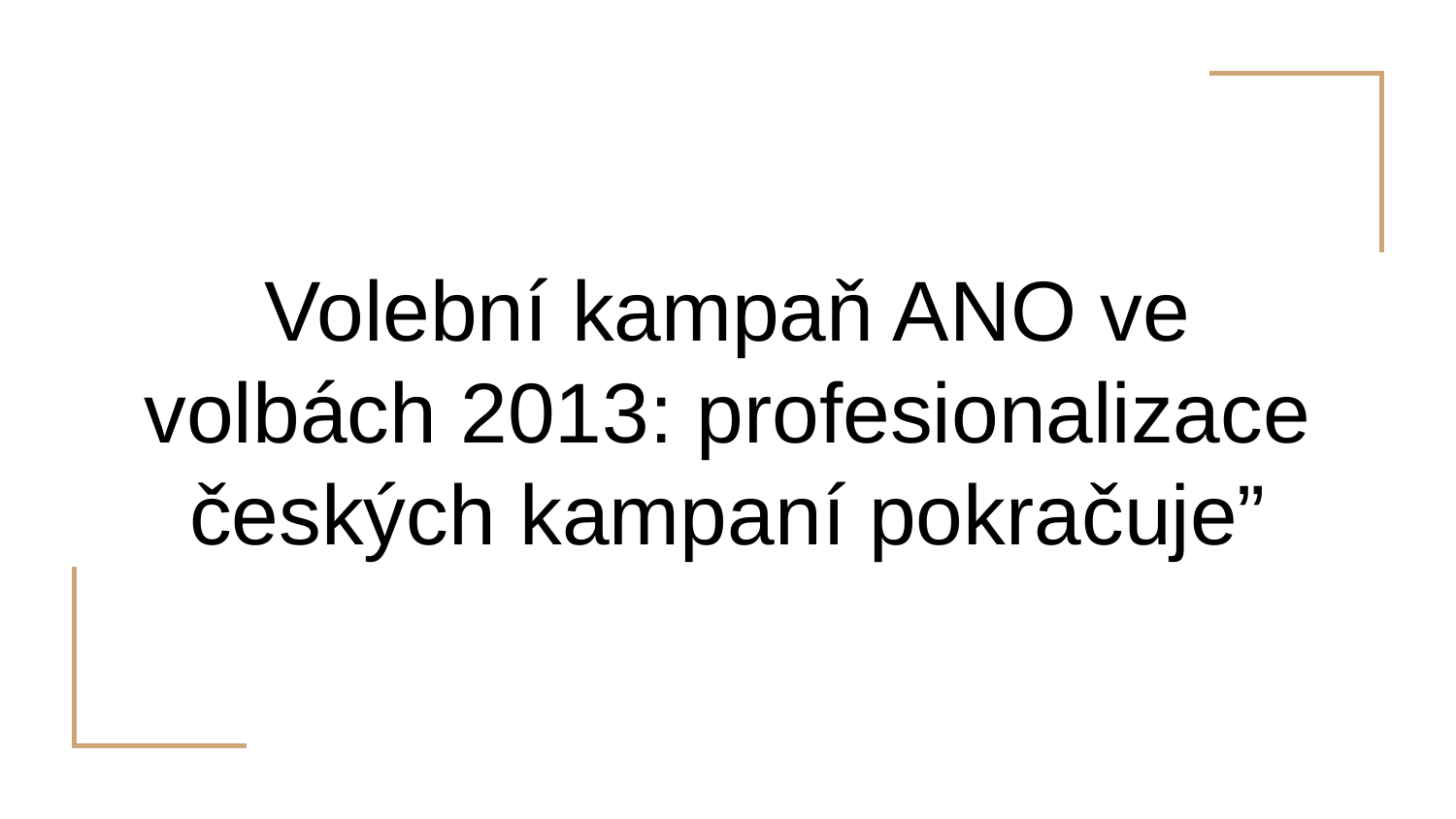

# Volební kampaň ANO ve volbách 2013: profesionalizace českých kampaní pokračuje”